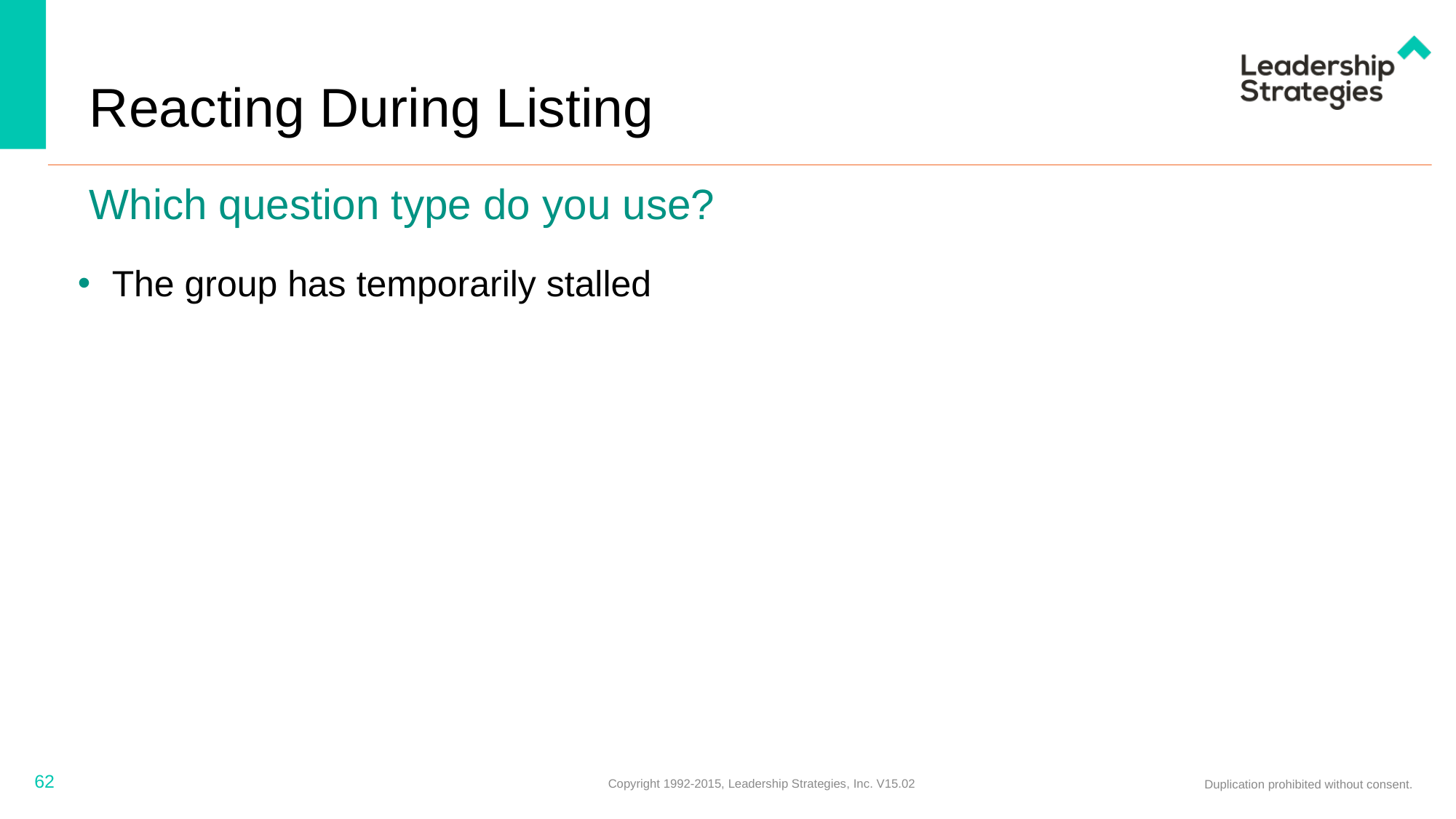

# Reacting During Listing
Which question type do you use?
The group has temporarily stalled
62
Copyright 1992-2015, Leadership Strategies, Inc. V15.02